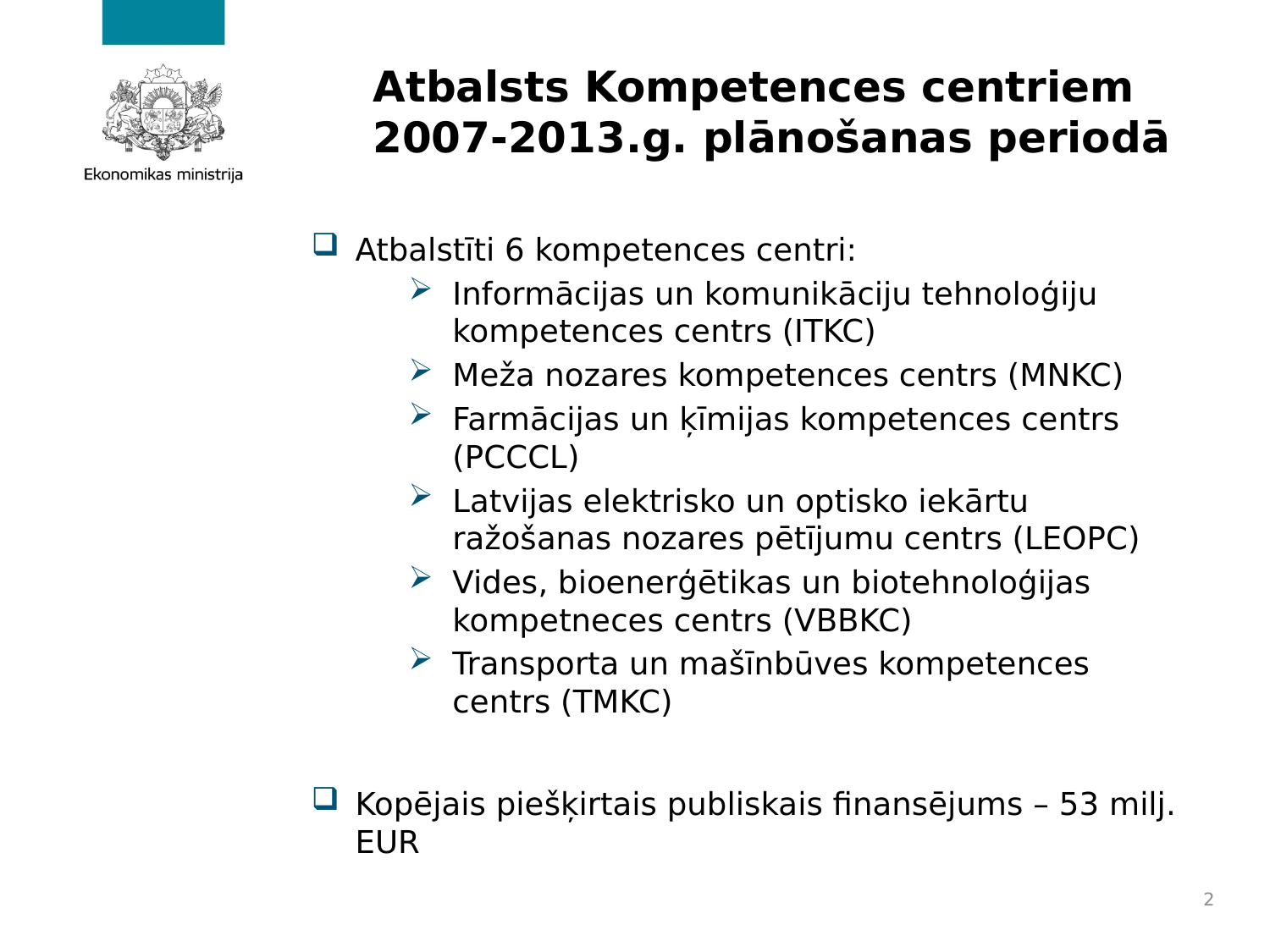

# Atbalsts Kompetences centriem 2007-2013.g. plānošanas periodā
Atbalstīti 6 kompetences centri:
Informācijas un komunikāciju tehnoloģiju kompetences centrs (ITKC)
Meža nozares kompetences centrs (MNKC)
Farmācijas un ķīmijas kompetences centrs (PCCCL)
Latvijas elektrisko un optisko iekārtu ražošanas nozares pētījumu centrs (LEOPC)
Vides, bioenerģētikas un biotehnoloģijas kompetneces centrs (VBBKC)
Transporta un mašīnbūves kompetences centrs (TMKC)

Kopējais piešķirtais publiskais finansējums – 53 milj. EUR

2